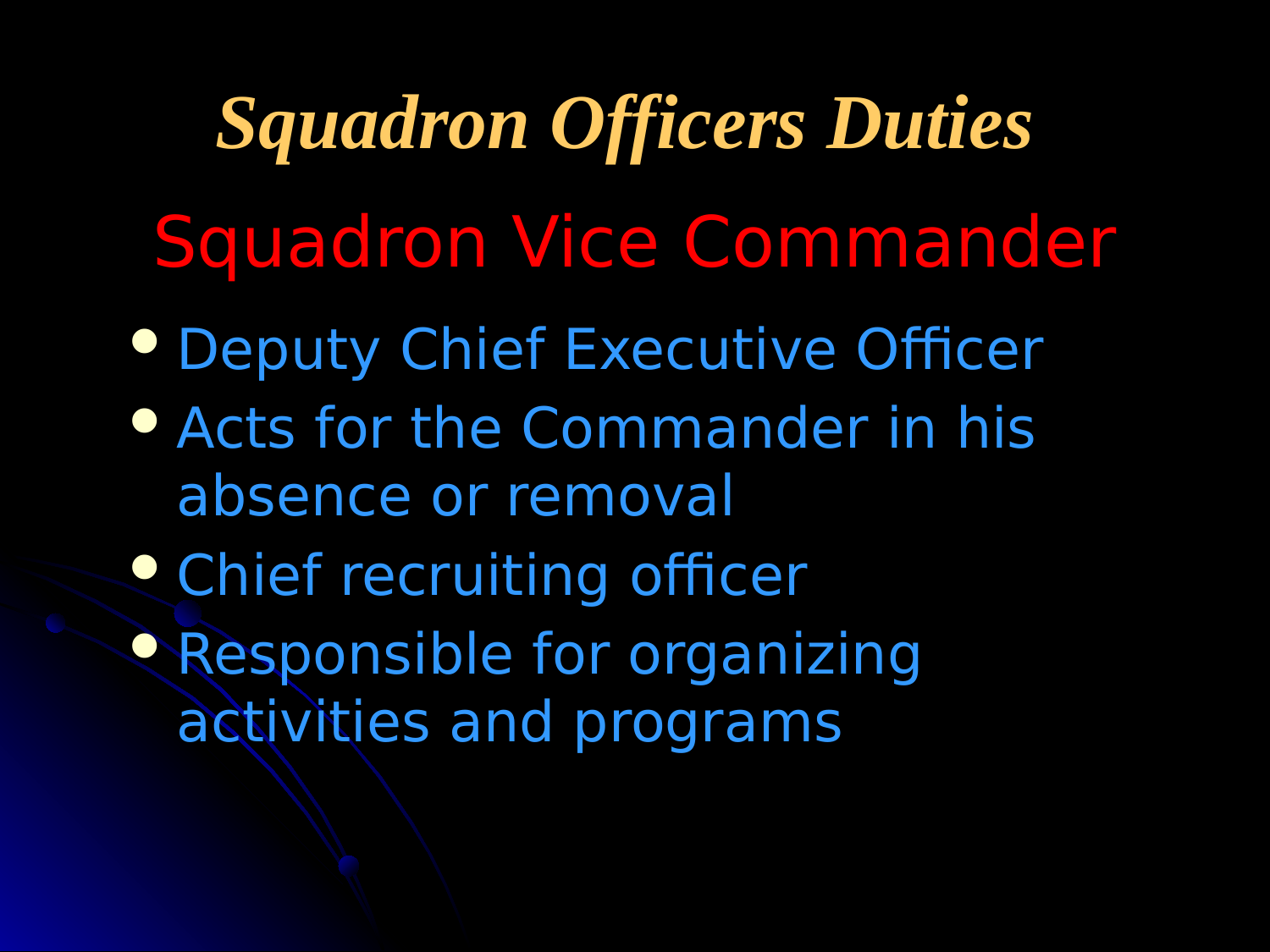

# Squadron Officers Duties
Squadron Vice Commander
Deputy Chief Executive Officer
Acts for the Commander in his absence or removal
Chief recruiting officer
Responsible for organizing activities and programs